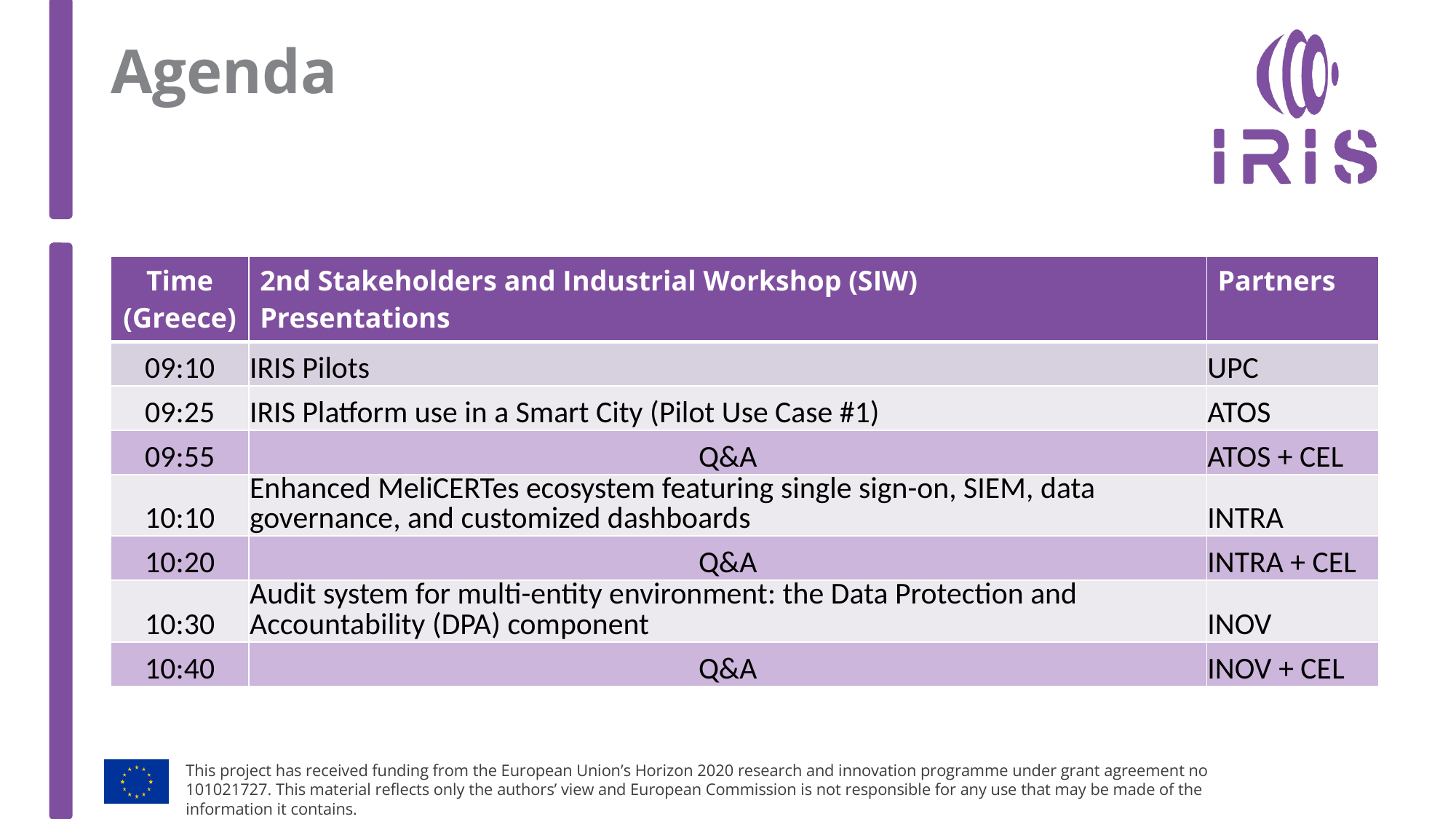

Agenda
| Time (Greece) | 2nd Stakeholders and Industrial Workshop (SIW) Presentations | Partners |
| --- | --- | --- |
| 09:10 | IRIS Pilots | UPC |
| 09:25 | IRIS Platform use in a Smart City (Pilot Use Case #1) | ATOS |
| 09:55 | Q&A | ATOS + CEL |
| 10:10 | Enhanced MeliCERTes ecosystem featuring single sign-on, SIEM, data governance, and customized dashboards | INTRA |
| 10:20 | Q&A | INTRA + CEL |
| 10:30 | Audit system for multi-entity environment: the Data Protection and Accountability (DPA) component | INOV |
| 10:40 | Q&A | INOV + CEL |